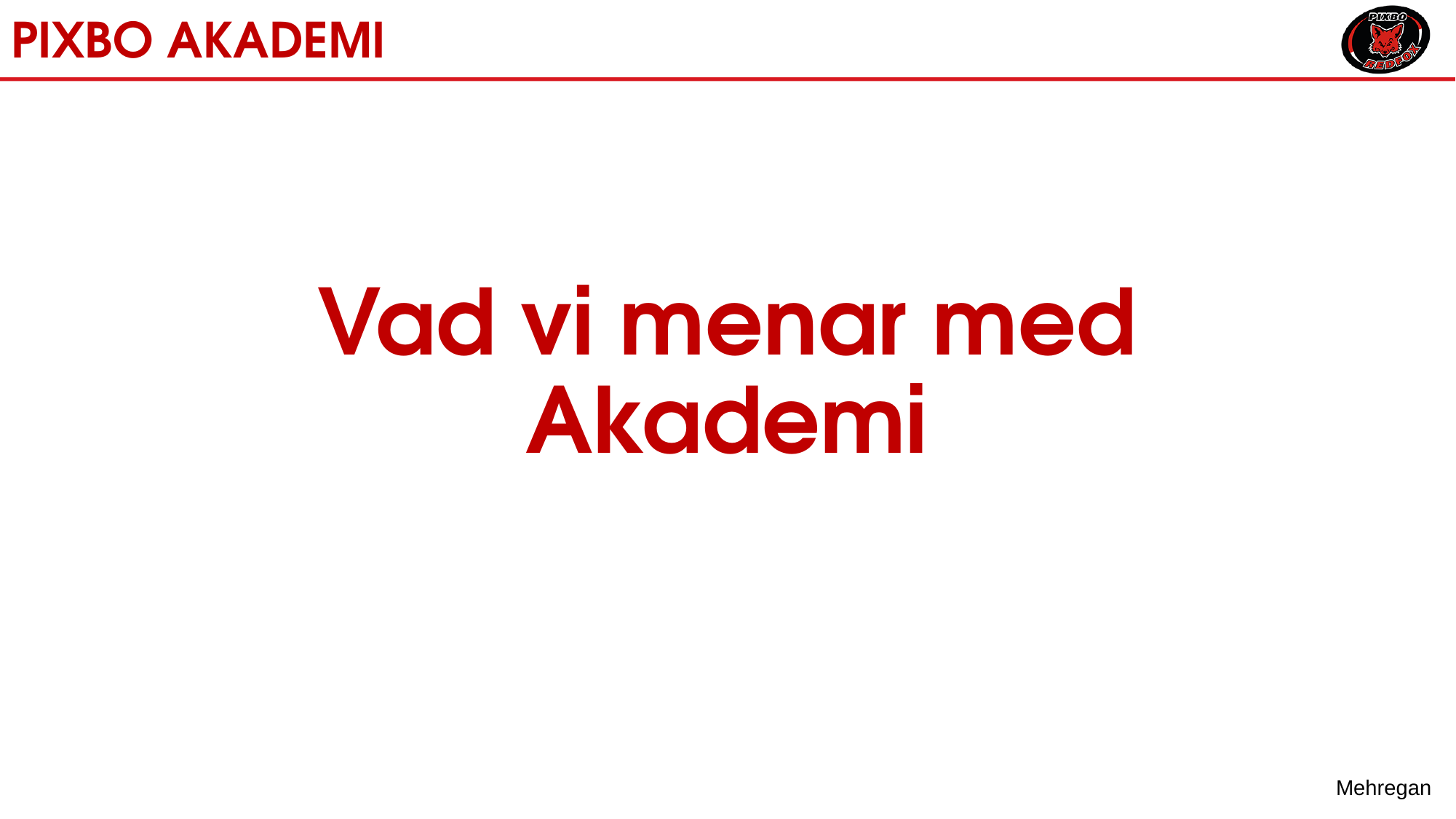

# Vad vi menar med Akademi
Mehregan